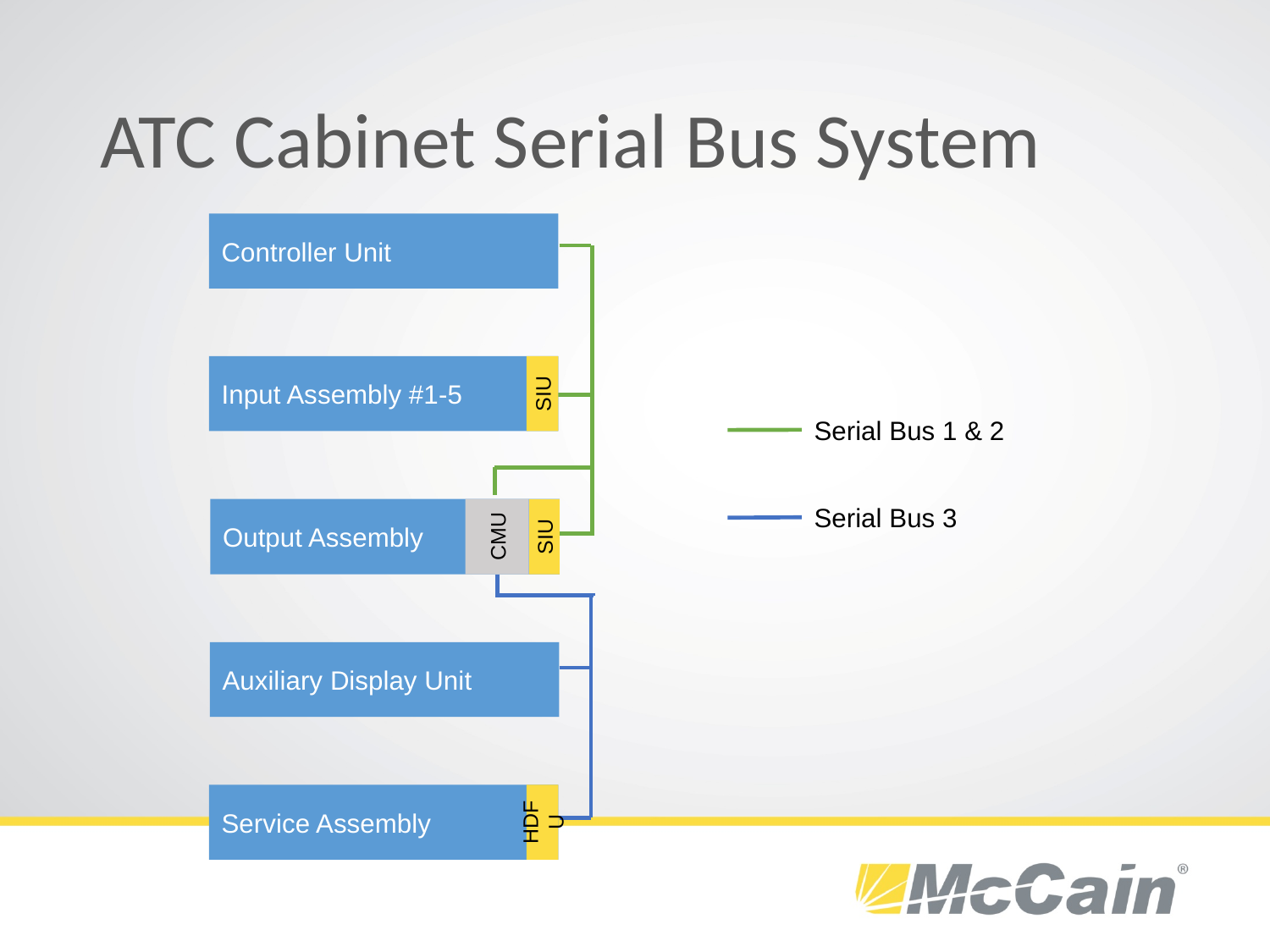

# ATC Cabinet Serial Bus System
Controller Unit
Input Assembly #1-5
SIU
Serial Bus 1 & 2
Serial Bus 3
Output Assembly
CMU
SIU
Auxiliary Display Unit
Service Assembly
HDFU